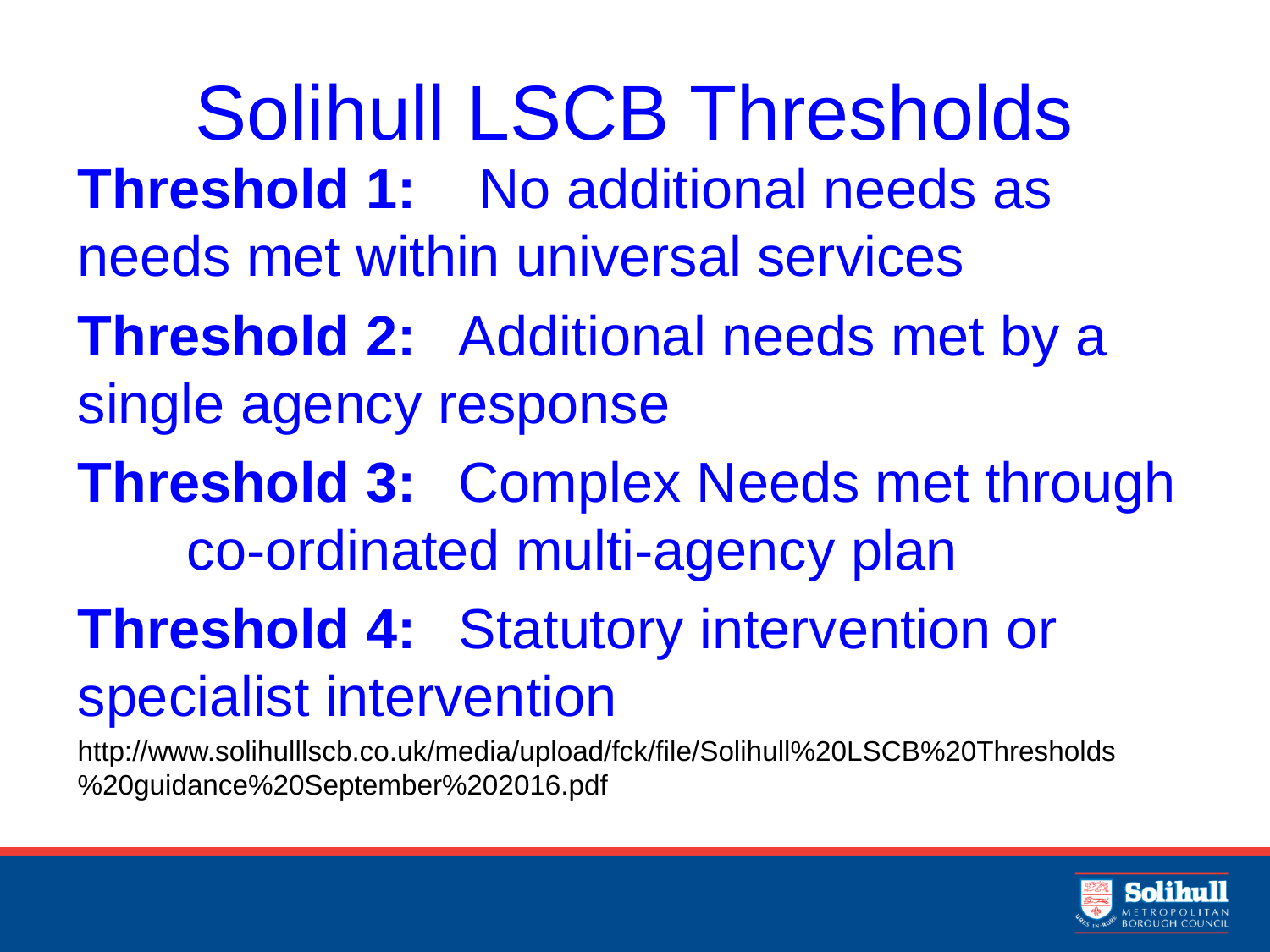

# Solihull LSCB Thresholds
Threshold 1:    No additional needs as needs met within universal services
Threshold 2:	Additional needs met by a single agency response
Threshold 3:	Complex Needs met through         co-ordinated multi-agency plan
Threshold 4:	Statutory intervention or specialist intervention
http://www.solihulllscb.co.uk/media/upload/fck/file/Solihull%20LSCB%20Thresholds%20guidance%20September%202016.pdf